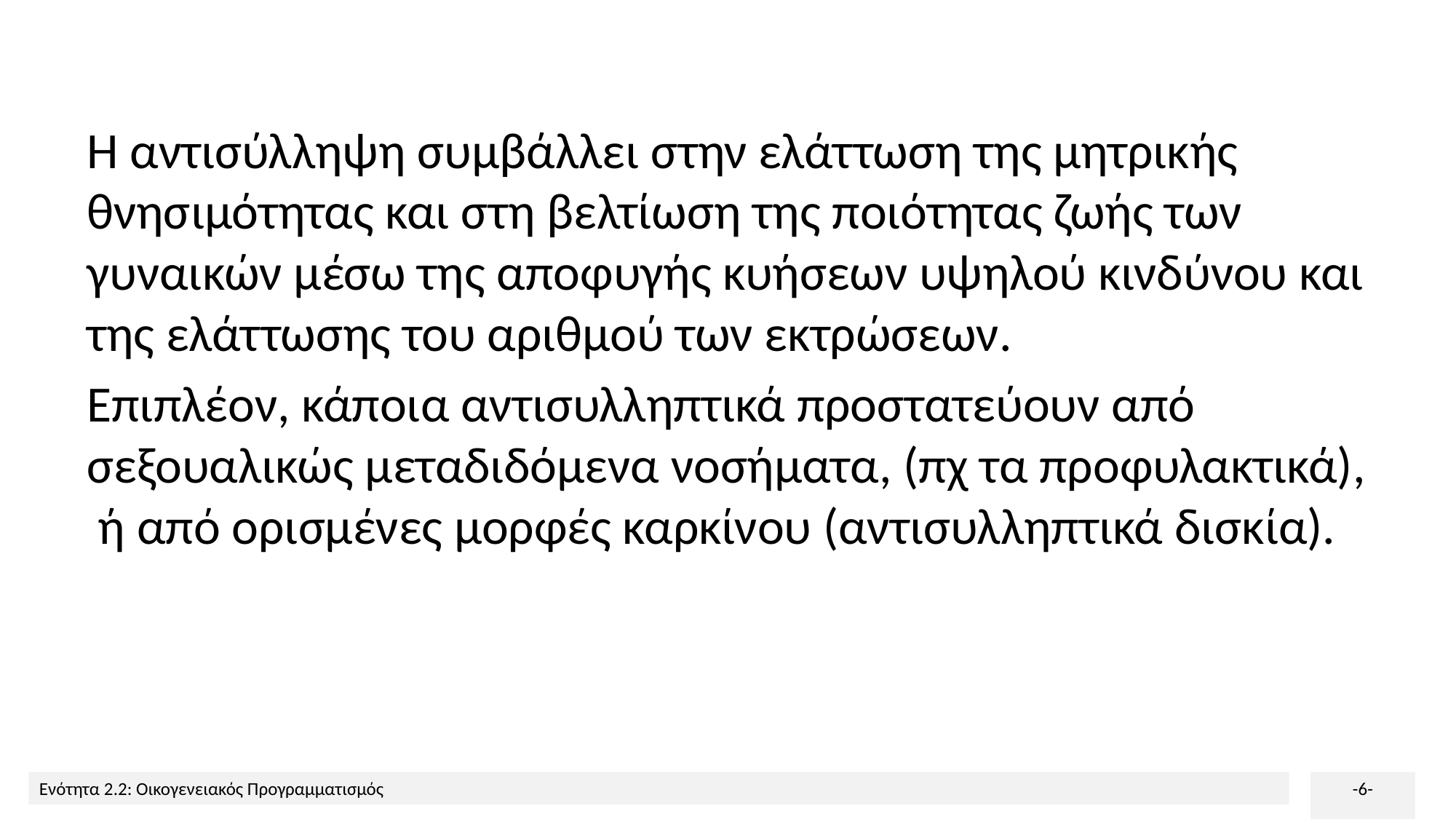

Η αντισύλληψη συμβάλλει στην ελάττωση της μητρικής θνησιμότητας και στη βελτίωση της ποιότητας ζωής των γυναικών μέσω της αποφυγής κυήσεων υψηλού κινδύνου και της ελάττωσης του αριθμού των εκτρώσεων.
Επιπλέον, κάποια αντισυλληπτικά προστατεύουν από σεξουαλικώς μεταδιδόμενα νοσήματα, (πχ τα προφυλακτικά),  ή από ορισμένες μορφές καρκίνου (αντισυλληπτικά δισκία).